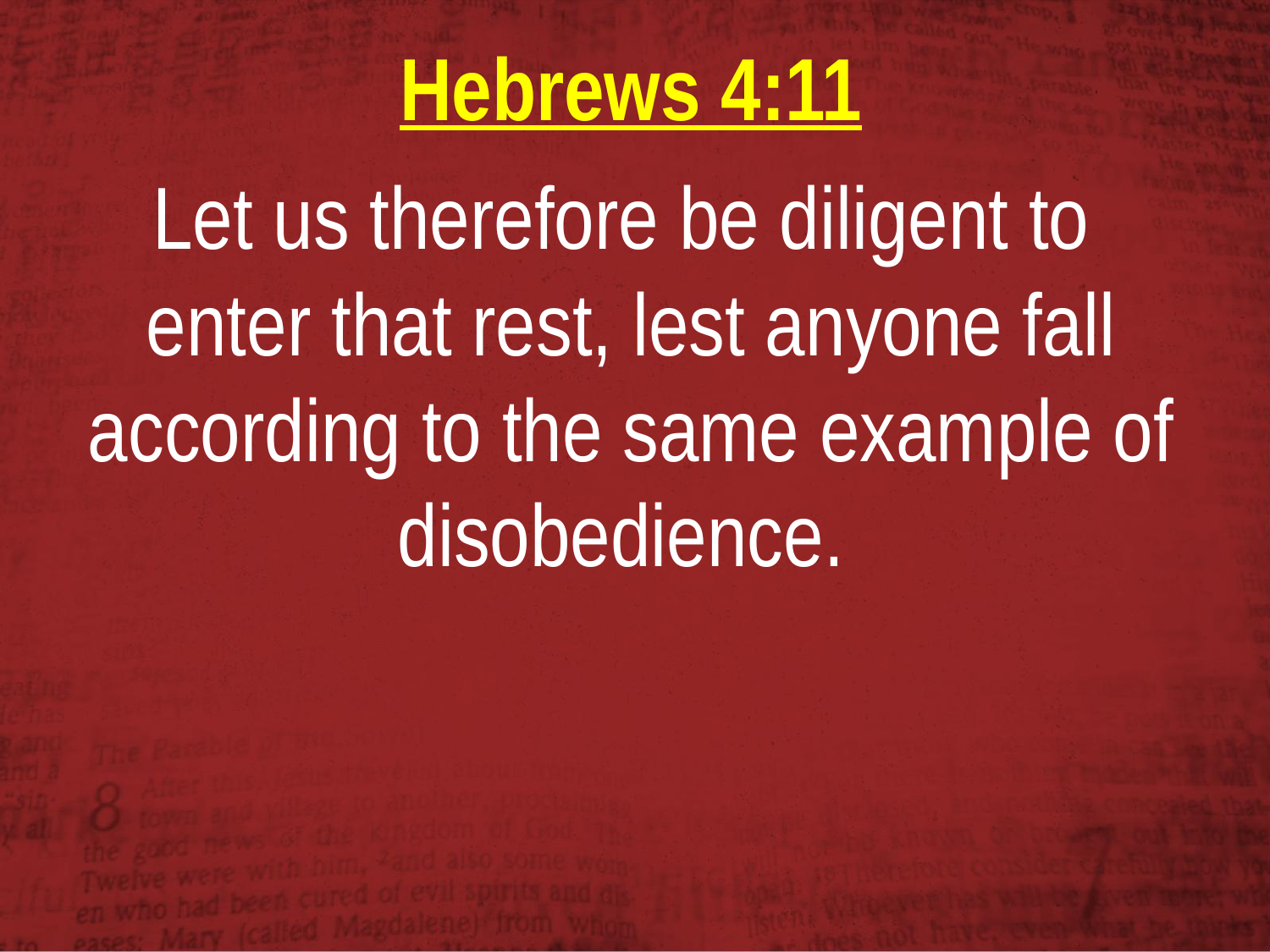

Hebrews 4:11

Let us therefore be diligent to
enter that rest, lest anyone fall according to the same example of disobedience.